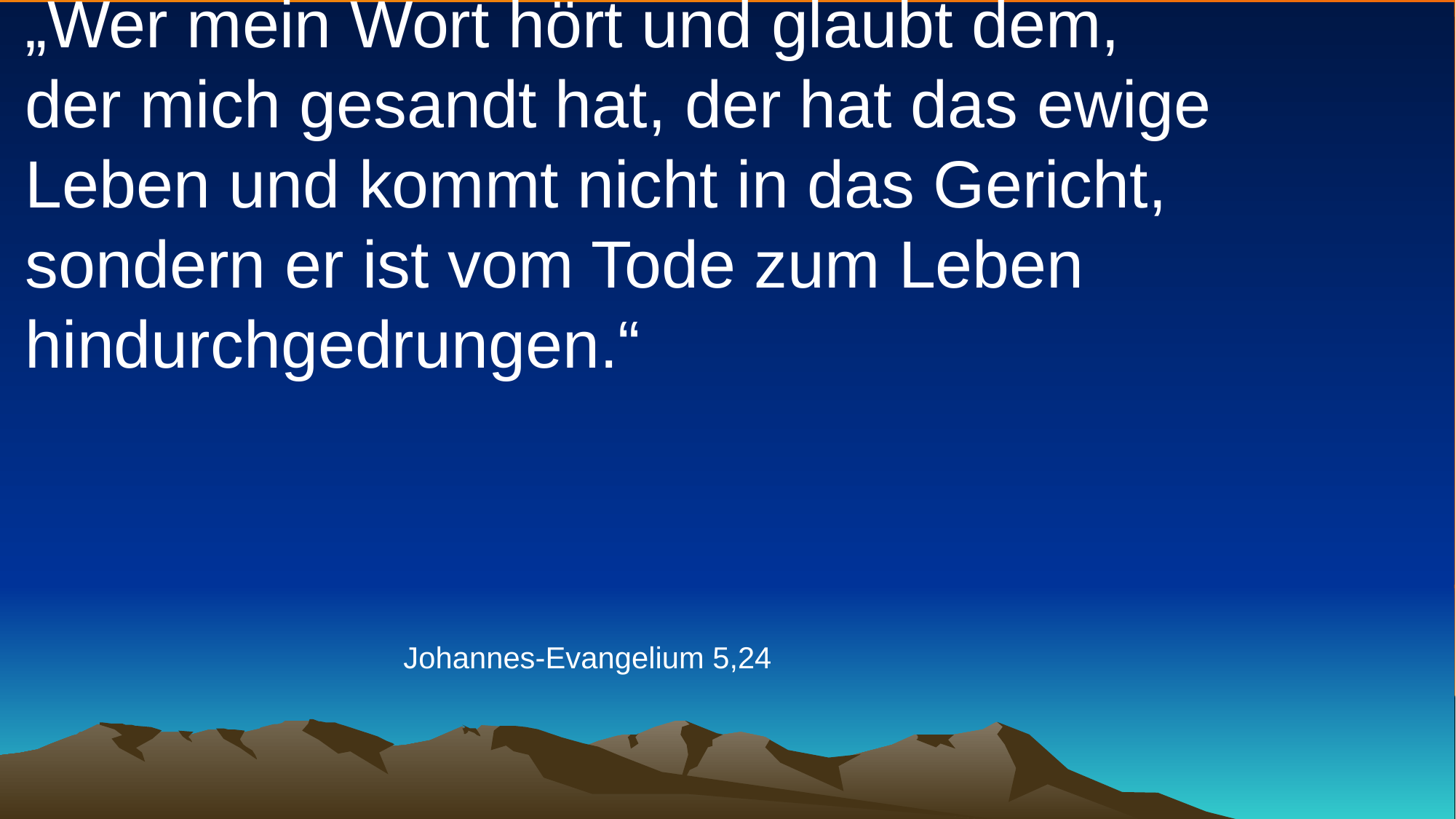

# „Wer mein Wort hört und glaubt dem, der mich gesandt hat, der hat das ewige Leben und kommt nicht in das Gericht, sondern er ist vom Tode zum Leben hindurchgedrungen.“
Johannes-Evangelium 5,24